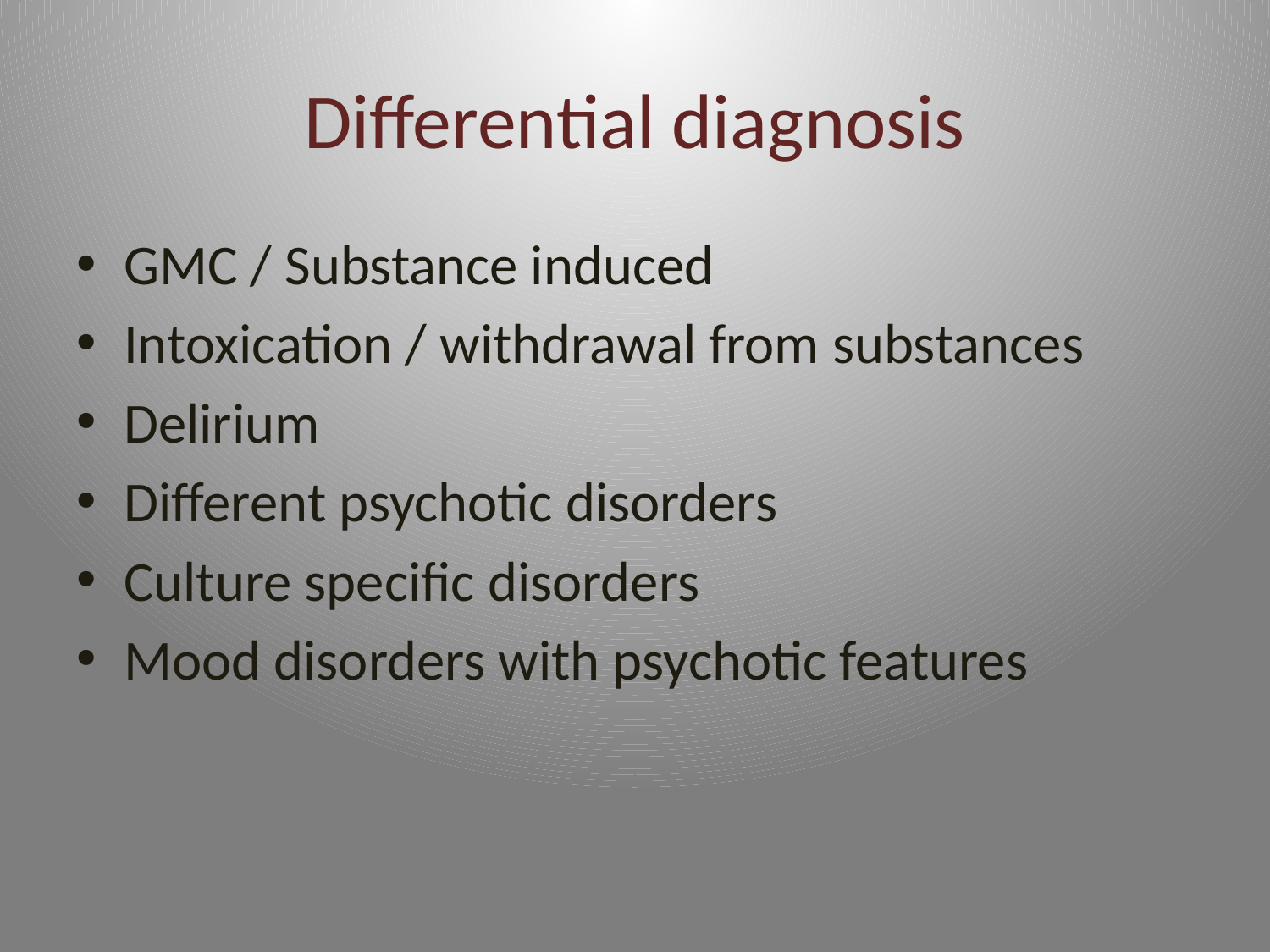

# Differential diagnosis
GMC / Substance induced
Intoxication / withdrawal from substances
Delirium
Different psychotic disorders
Culture specific disorders
Mood disorders with psychotic features